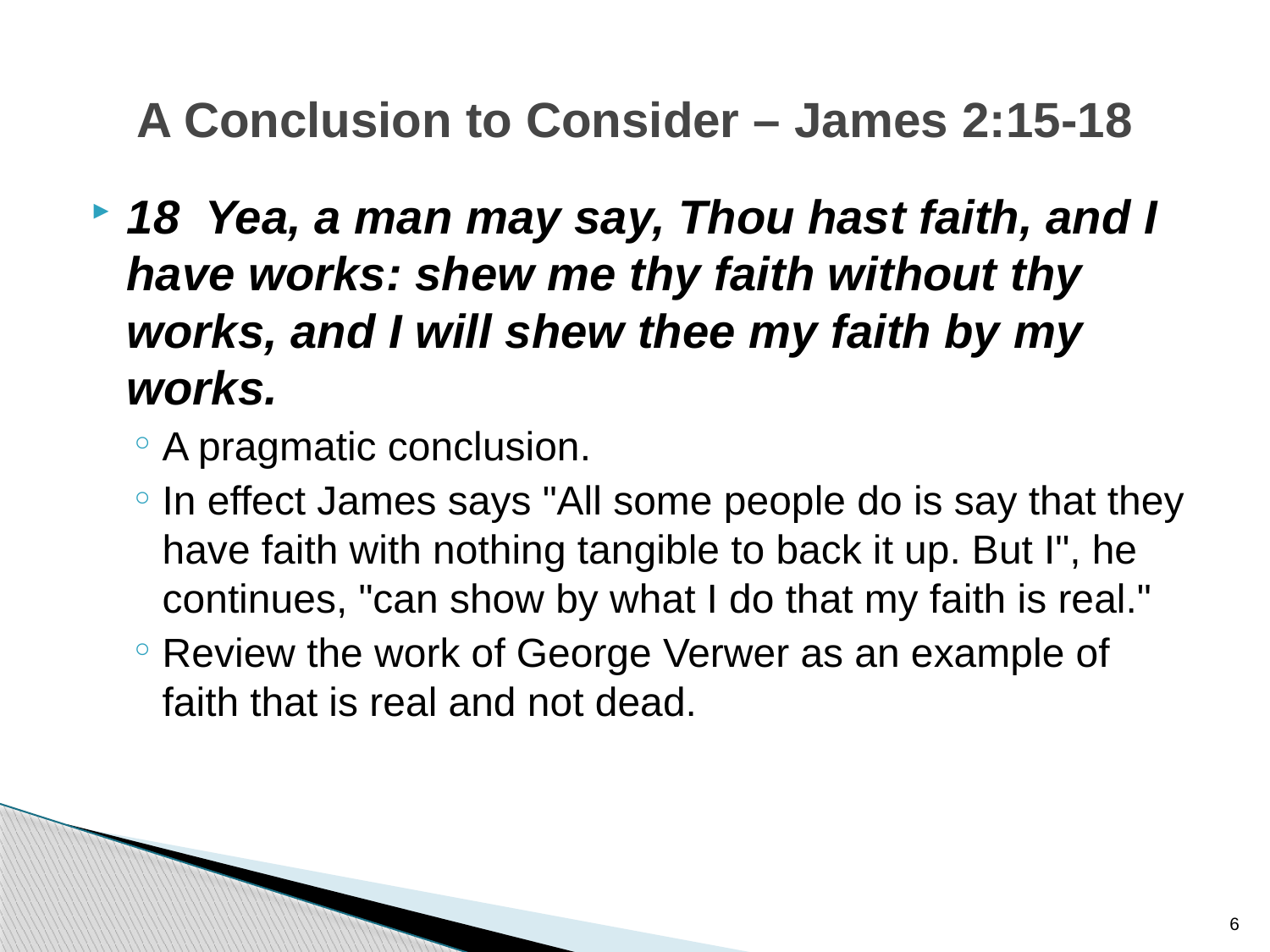

# A Conclusion to Consider – James 2:15-18
18  Yea, a man may say, Thou hast faith, and I have works: shew me thy faith without thy works, and I will shew thee my faith by my works.
A pragmatic conclusion.
In effect James says "All some people do is say that they have faith with nothing tangible to back it up. But I", he continues, "can show by what I do that my faith is real."
Review the work of George Verwer as an example of faith that is real and not dead.
6